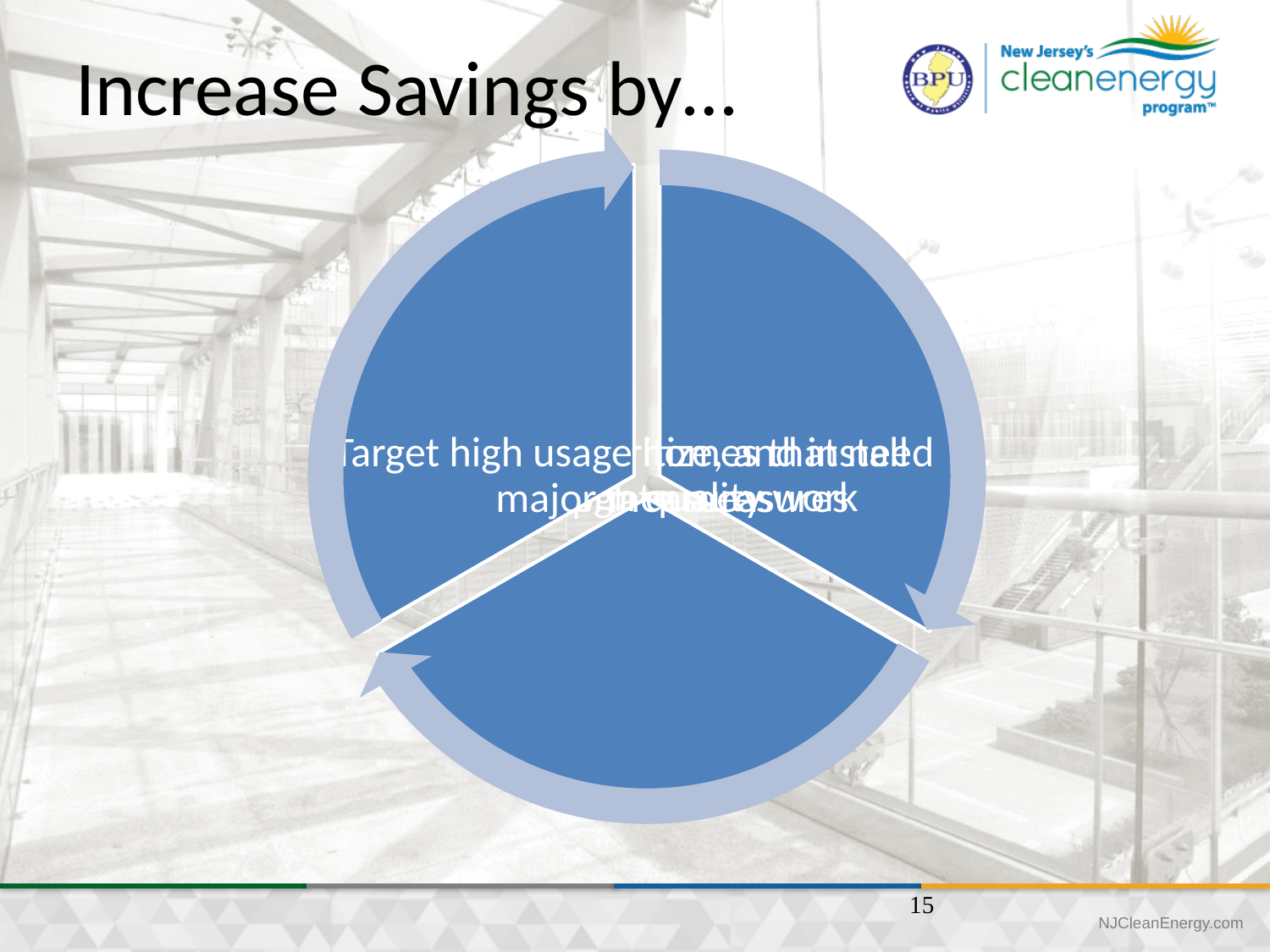

# Increase Savings by…
Identify, prioritize, and install appropriate measures
Ensure high quality work
Target high usage homes that need major measures
15